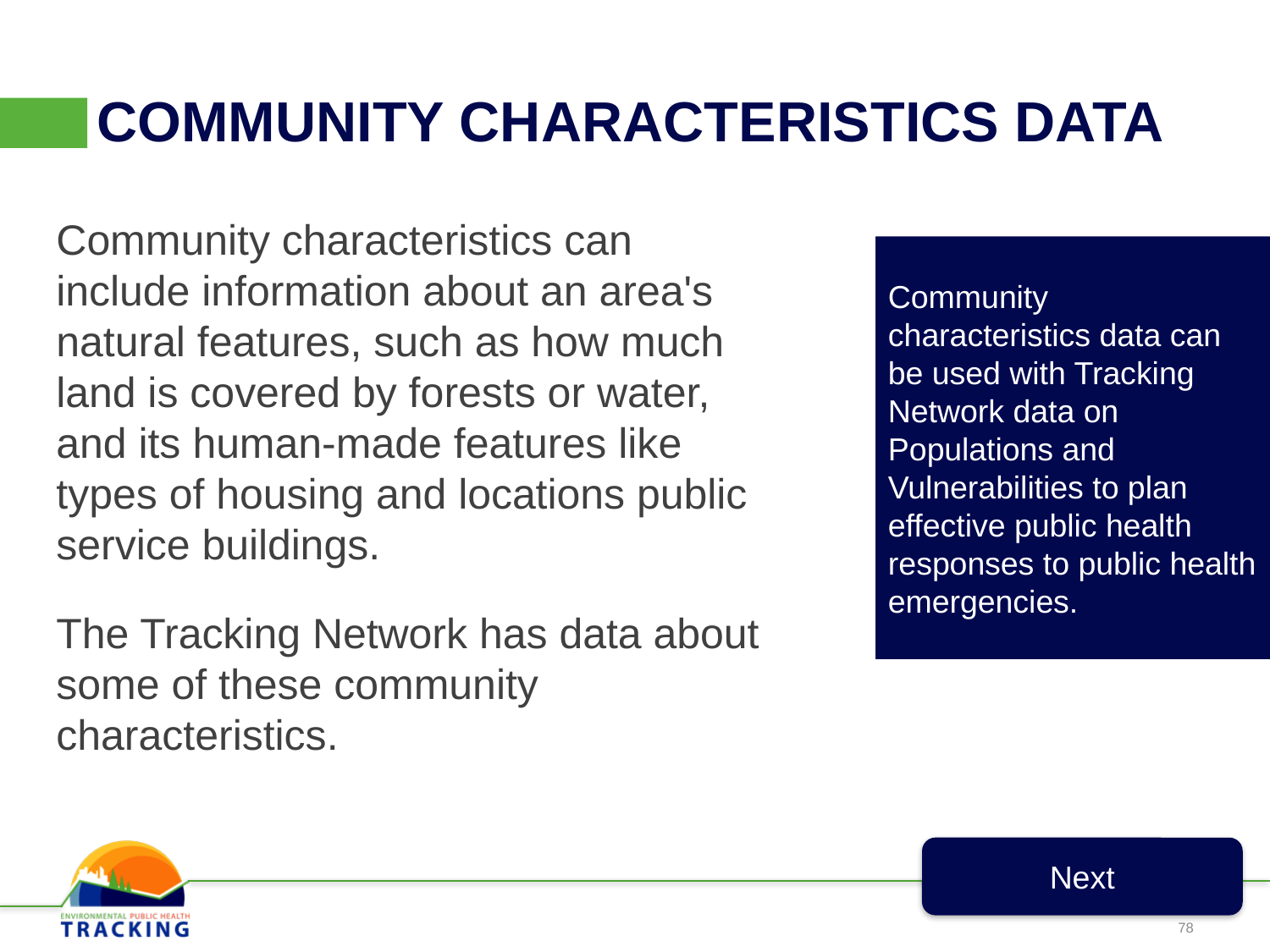

# COMMUNITY CHARACTERISTICS DATA

Community characteristics can include information about an area's natural features, such as how much land is covered by forests or water, and its human-made features like types of housing and locations public service buildings.

The Tracking Network has data about some of these community characteristics.

Community characteristics data can be used with Tracking Network data on Populations and Vulnerabilities to plan effective public health responses to public health emergencies.

Next
78